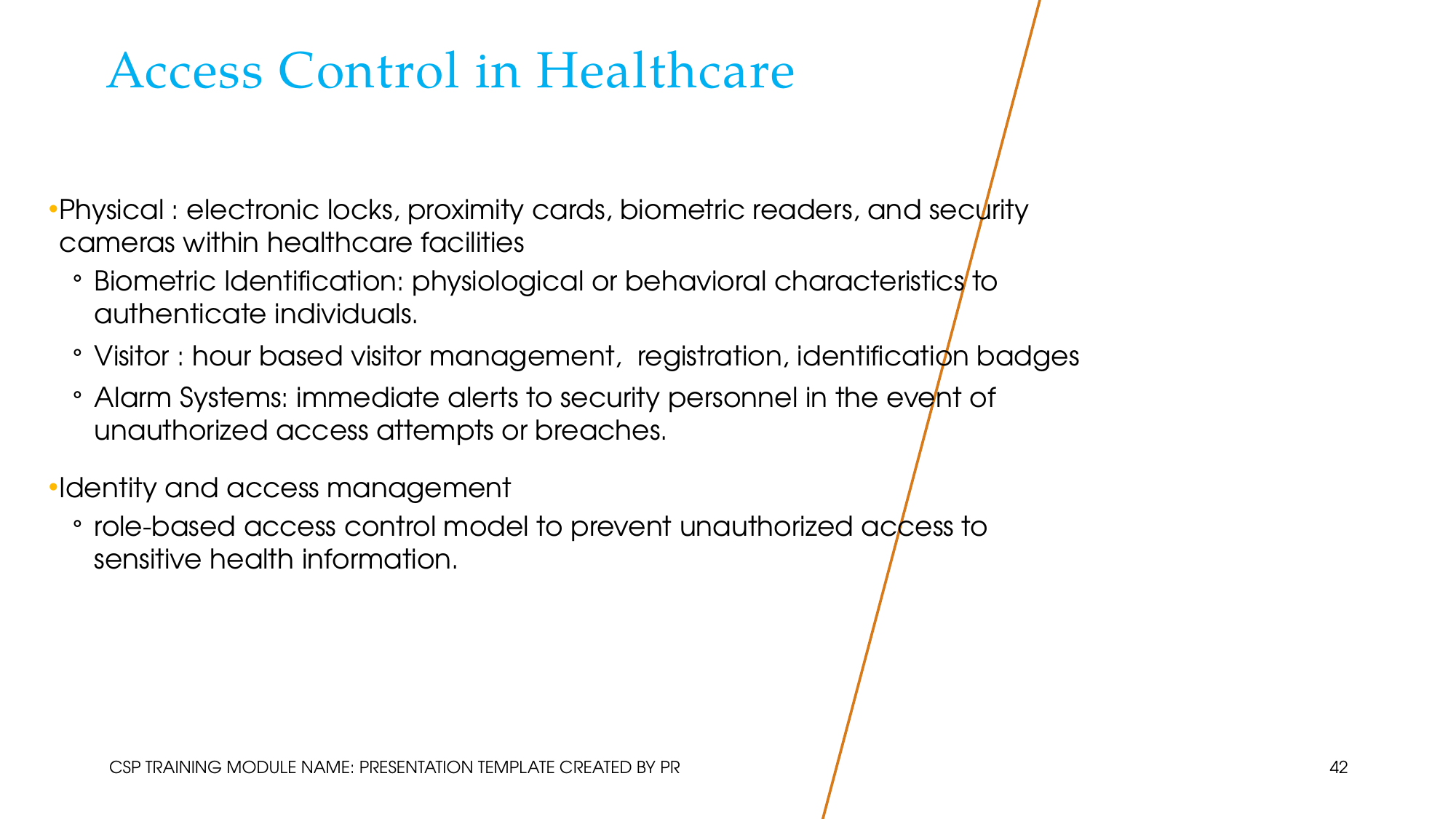

# Access Control in Healthcare
Physical : electronic locks, proximity cards, biometric readers, and security cameras within healthcare facilities
Biometric Identification: physiological or behavioral characteristics to authenticate individuals.
Visitor : hour based visitor management,  registration, identification badges
Alarm Systems: immediate alerts to security personnel in the event of unauthorized access attempts or breaches.
Identity and access management
role-based access control model to prevent unauthorized access to sensitive health information.

CSP Training Module Name: Presentation Template Created by PR
42